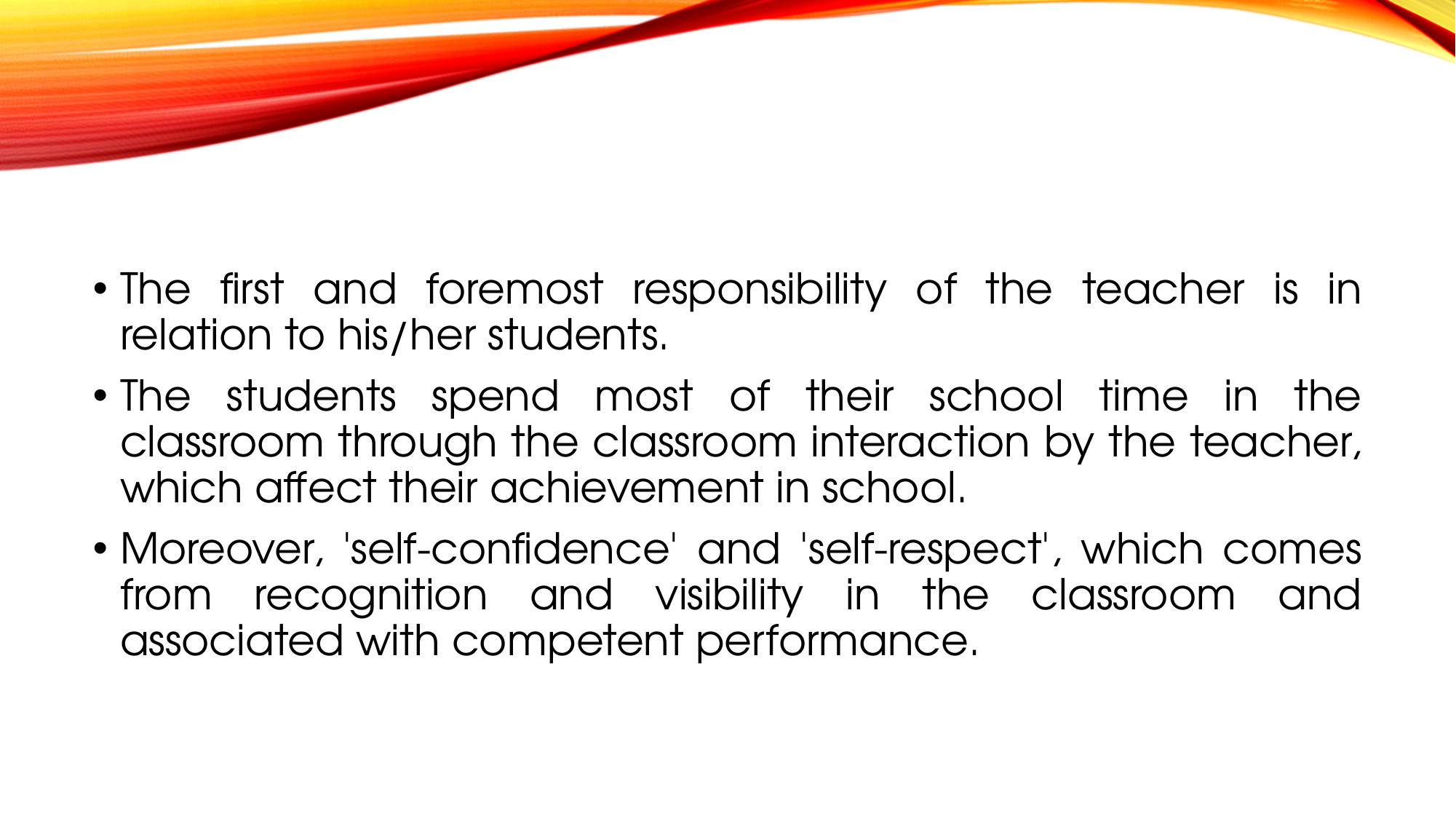

#
The first and foremost responsibility of the teacher is in relation to his/her students.
The students spend most of their school time in the classroom through the classroom interaction by the teacher, which affect their achievement in school.
Moreover, 'self-confidence' and 'self-respect', which comes from recognition and visibility in the classroom and associated with competent performance.